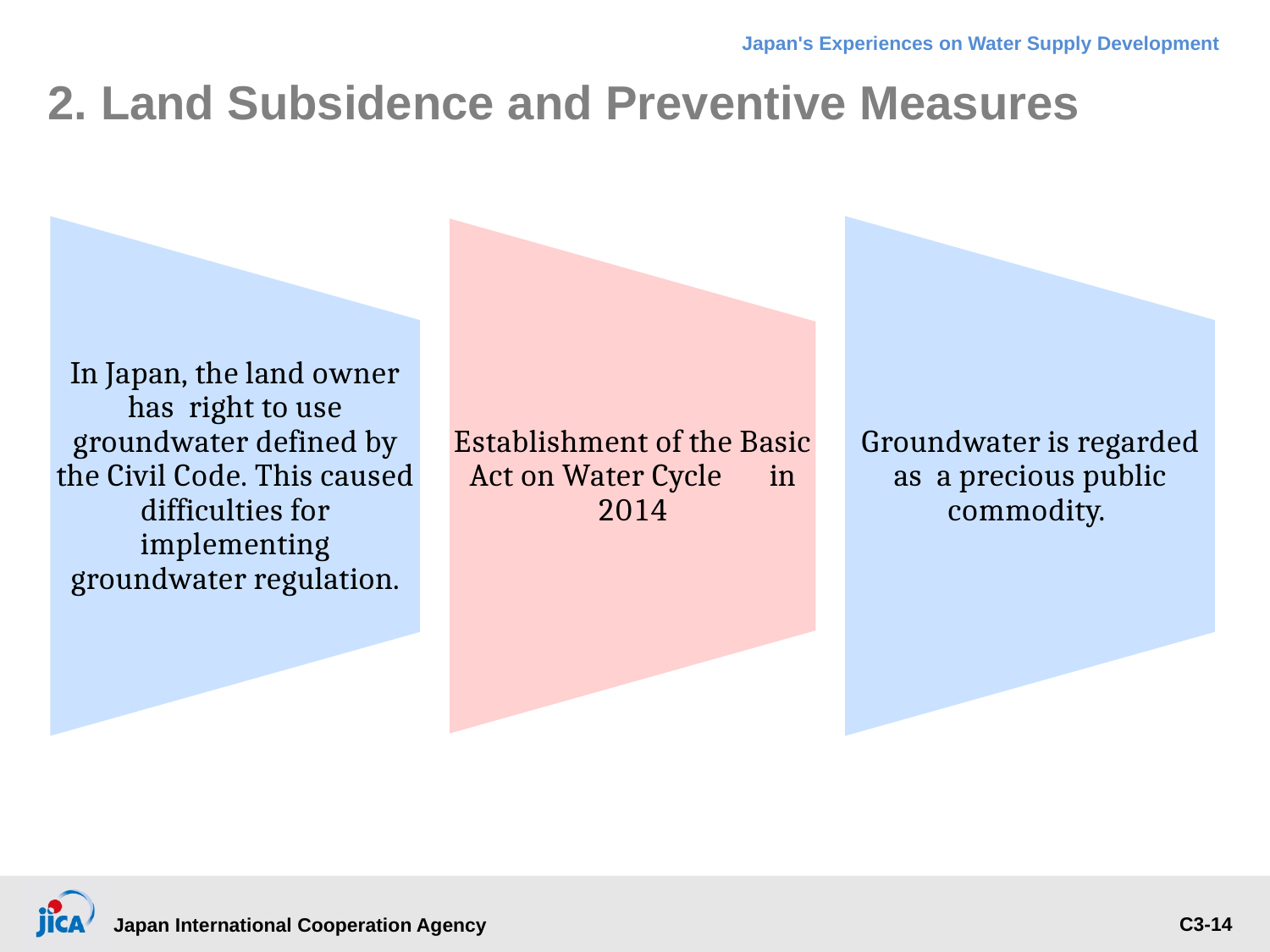

2. Land Subsidence and Preventive Measures
In Japan, the land owner has  right to use groundwater defined by the Civil Code. This caused difficulties for implementing groundwater regulation.
Establishment of the Basic Act on Water Cycle　in 2014
Groundwater is regarded as  a precious public commodity.